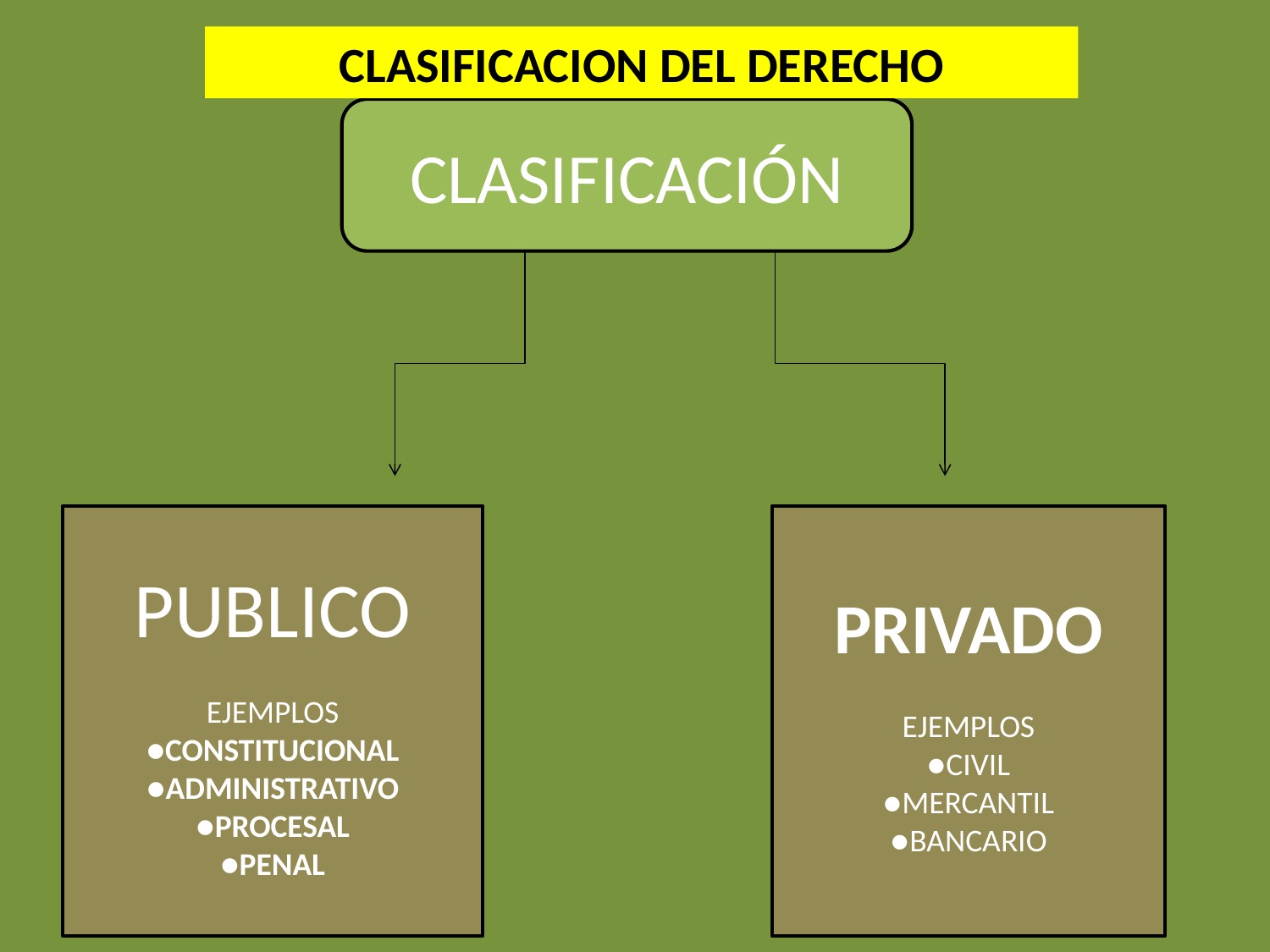

CLASIFICACION DEL DERECHO
CLASIFICACIÓN
PUBLICO

EJEMPLOS
●CONSTITUCIONAL
●ADMINISTRATIVO
●PROCESAL
●PENAL
PRIVADO

EJEMPLOS
●CIVIL
●MERCANTIL
●BANCARIO